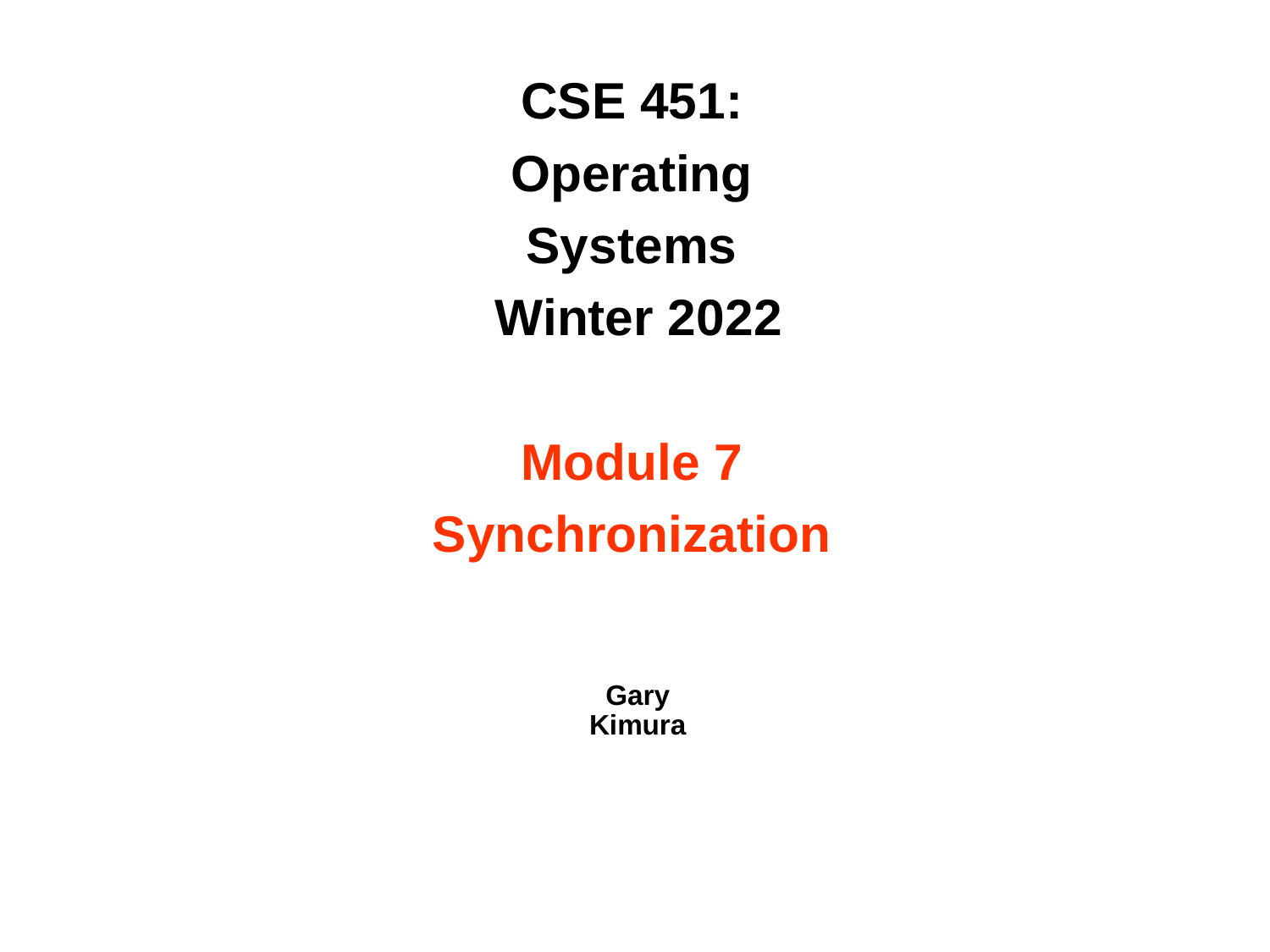

# CSE 451: Operating Systems Winter 2022 Module 7 Synchronization
Gary Kimura